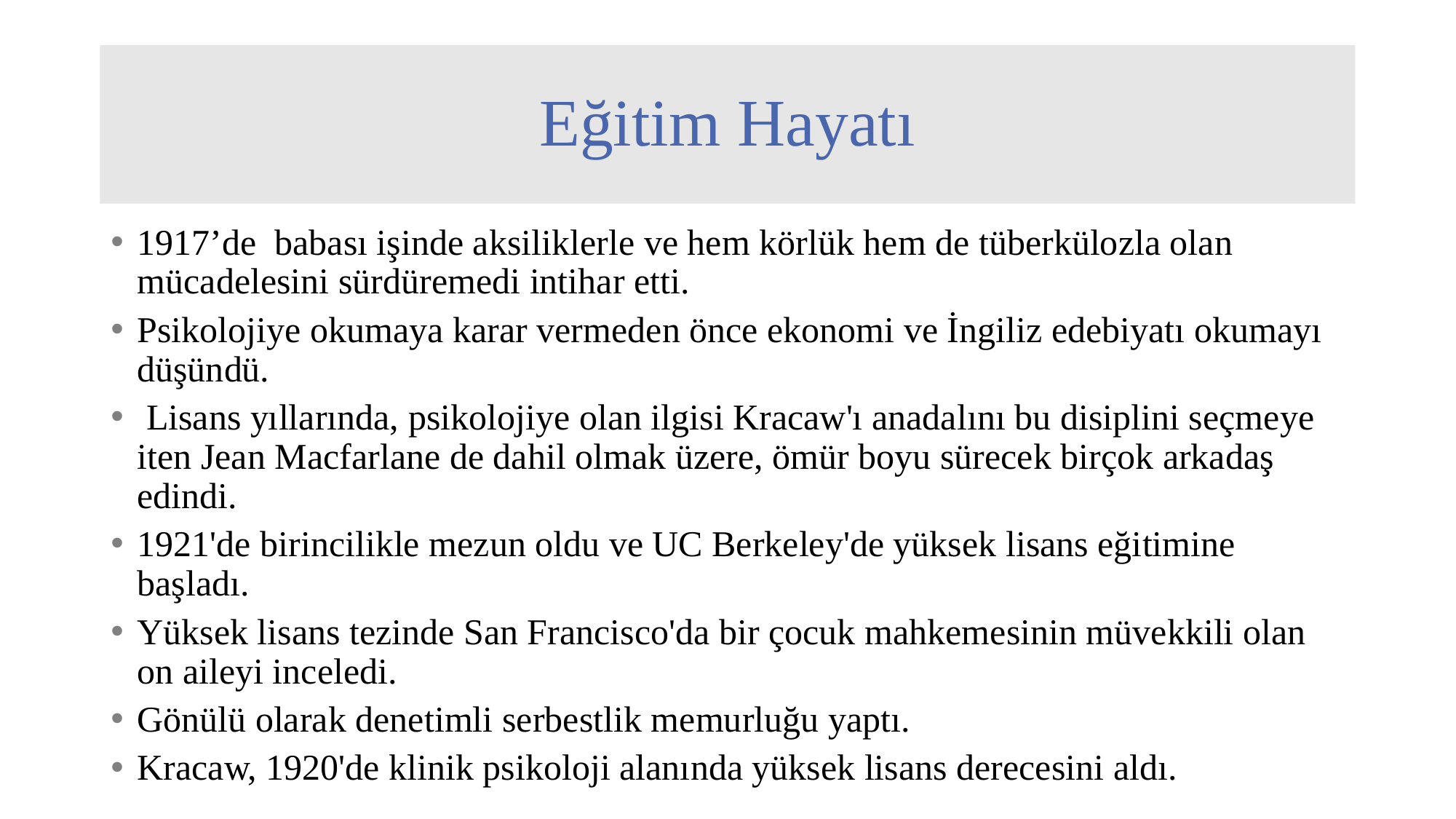

# Eğitim Hayatı
1917’de  babası işinde aksiliklerle ve hem körlük hem de tüberkülozla olan mücadelesini sürdüremedi intihar etti.
Psikolojiye okumaya karar vermeden önce ekonomi ve İngiliz edebiyatı okumayı düşündü.
 Lisans yıllarında, psikolojiye olan ilgisi Kracaw'ı anadalını bu disiplini seçmeye iten Jean Macfarlane de dahil olmak üzere, ömür boyu sürecek birçok arkadaş edindi.
1921'de birincilikle mezun oldu ve UC Berkeley'de yüksek lisans eğitimine başladı.
Yüksek lisans tezinde San Francisco'da bir çocuk mahkemesinin müvekkili olan on aileyi inceledi.
Gönülü olarak denetimli serbestlik memurluğu yaptı.
Kracaw, 1920'de klinik psikoloji alanında yüksek lisans derecesini aldı.